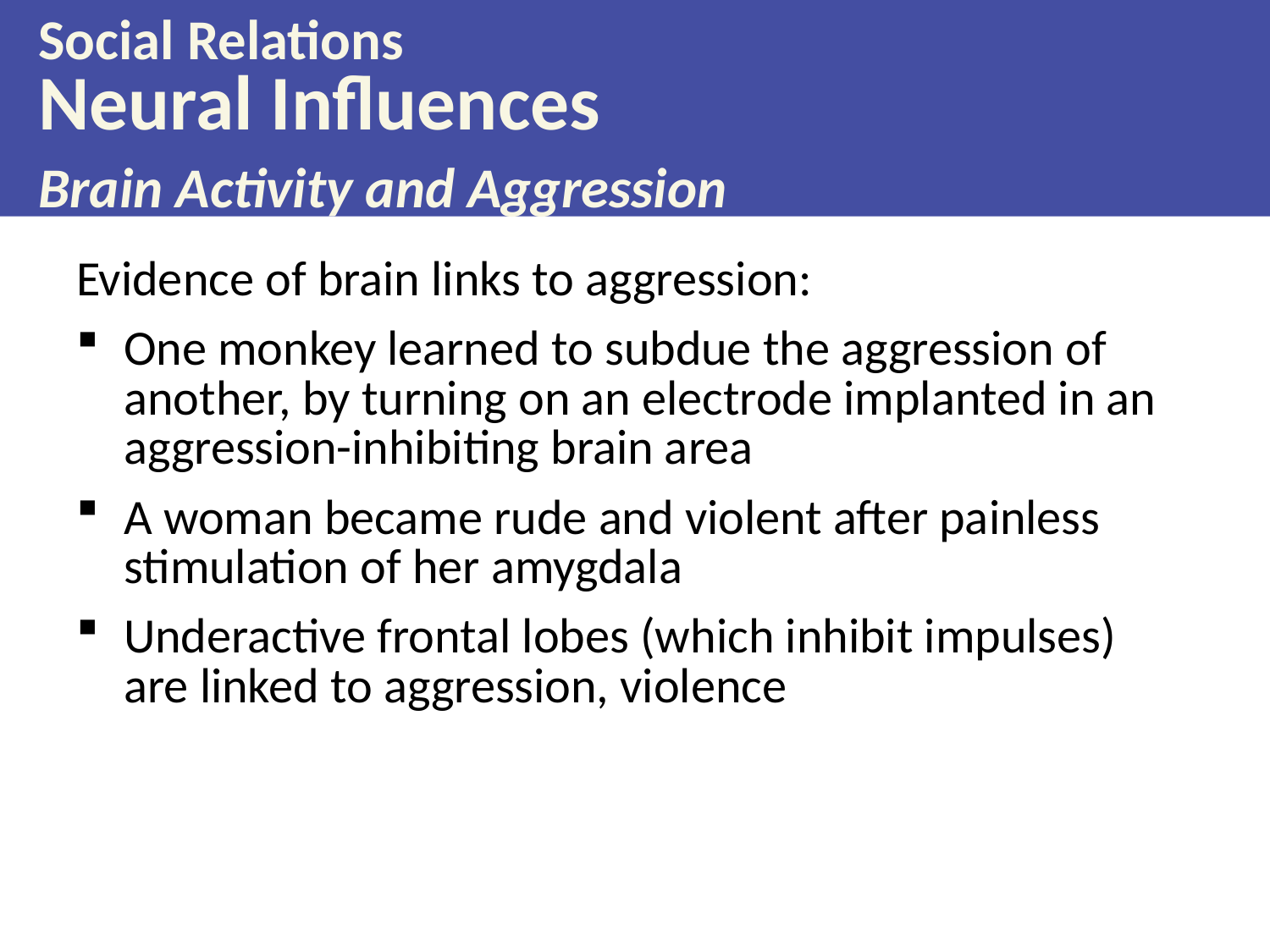

Social Relations
Neural Influences
Brain Activity and Aggression
Evidence of brain links to aggression:
One monkey learned to subdue the aggression of another, by turning on an electrode implanted in an aggression-inhibiting brain area
A woman became rude and violent after painless stimulation of her amygdala
Underactive frontal lobes (which inhibit impulses) are linked to aggression, violence